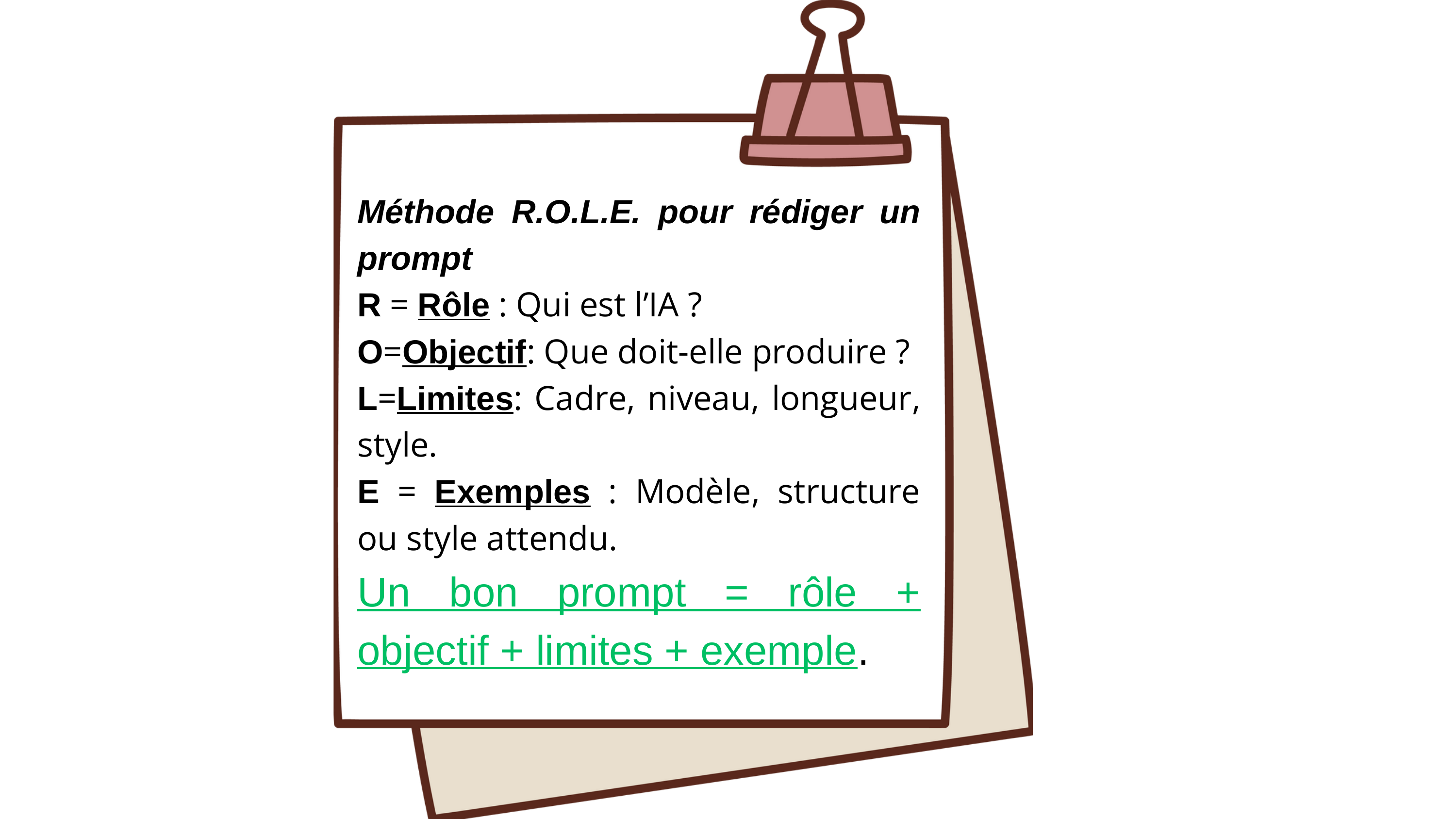

Méthode R.O.L.E. pour rédiger un prompt
R = Rôle : Qui est l’IA ?
O=Objectif: Que doit-elle produire ?
L=Limites: Cadre, niveau, longueur, style.
E = Exemples : Modèle, structure ou style attendu.
Un bon prompt = rôle + objectif + limites + exemple.